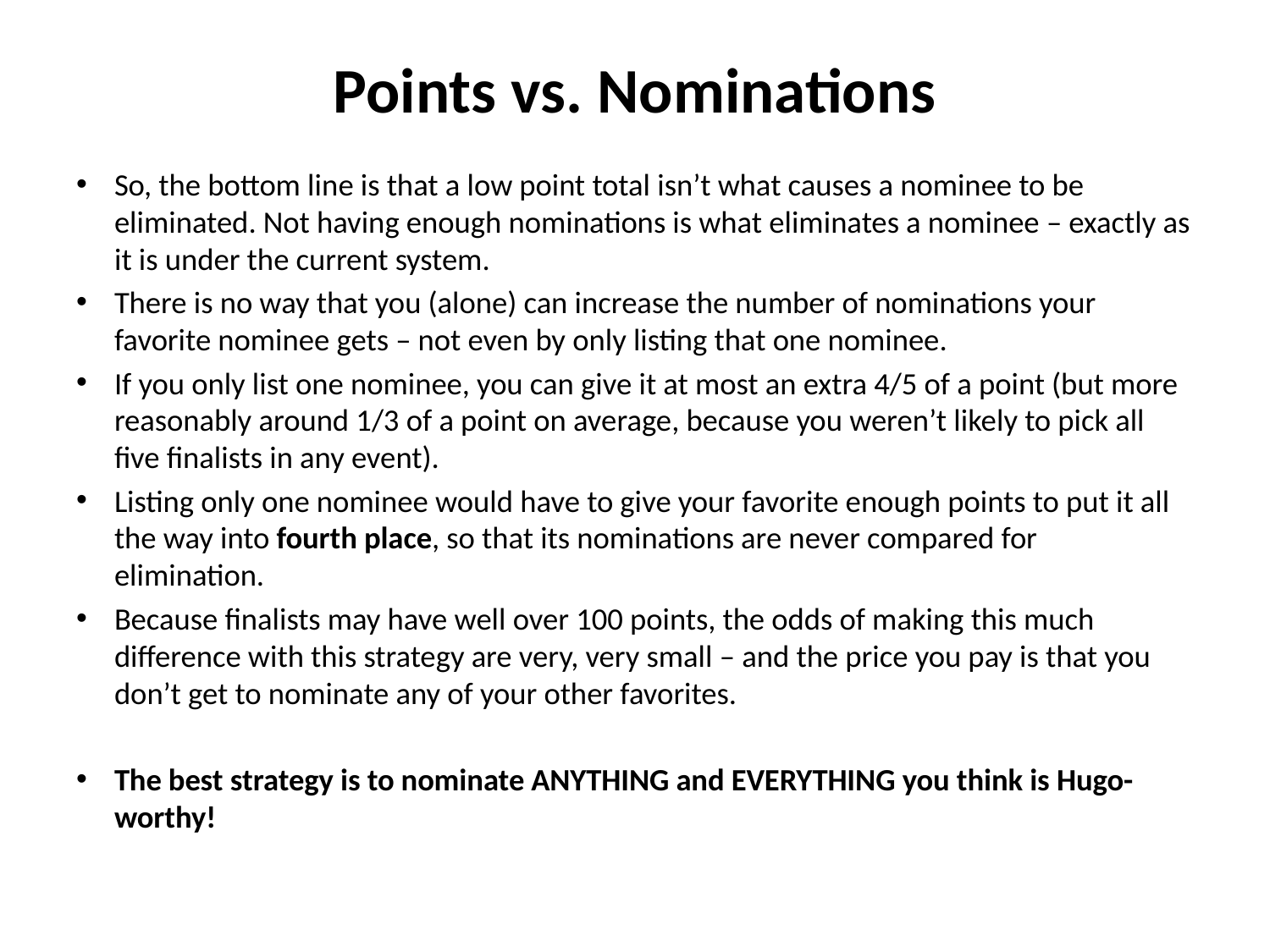

# Points vs. Nominations
So, the bottom line is that a low point total isn’t what causes a nominee to be eliminated. Not having enough nominations is what eliminates a nominee – exactly as it is under the current system.
There is no way that you (alone) can increase the number of nominations your favorite nominee gets – not even by only listing that one nominee.
If you only list one nominee, you can give it at most an extra 4/5 of a point (but more reasonably around 1/3 of a point on average, because you weren’t likely to pick all five finalists in any event).
Listing only one nominee would have to give your favorite enough points to put it all the way into fourth place, so that its nominations are never compared for elimination.
Because finalists may have well over 100 points, the odds of making this much difference with this strategy are very, very small – and the price you pay is that you don’t get to nominate any of your other favorites.

The best strategy is to nominate ANYTHING and EVERYTHING you think is Hugo-worthy!